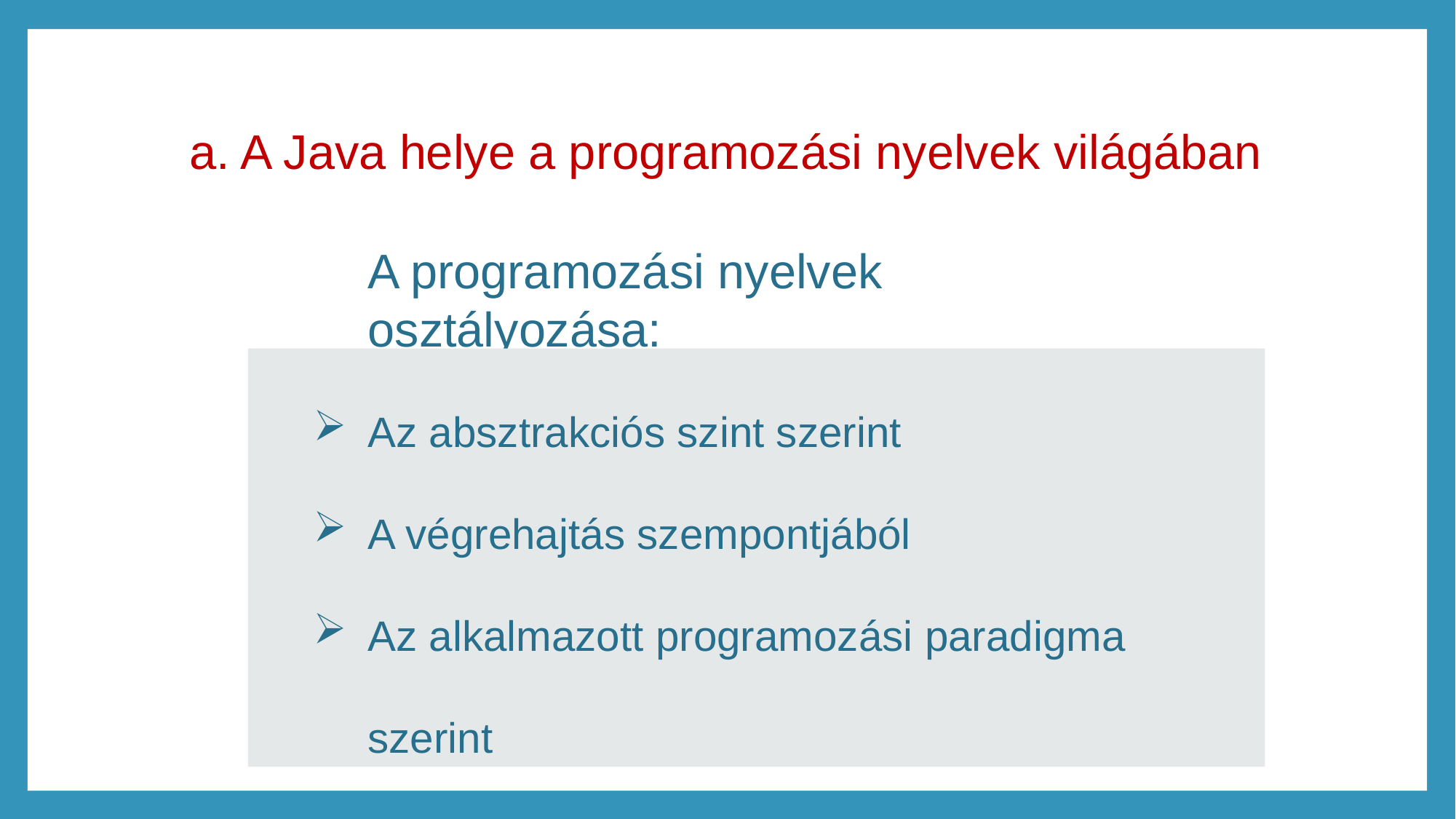

# a. A Java helye a programozási nyelvek világában
A programozási nyelvek osztályozása:
Az absztrakciós szint szerint
A végrehajtás szempontjából
Az alkalmazott programozási paradigma szerint